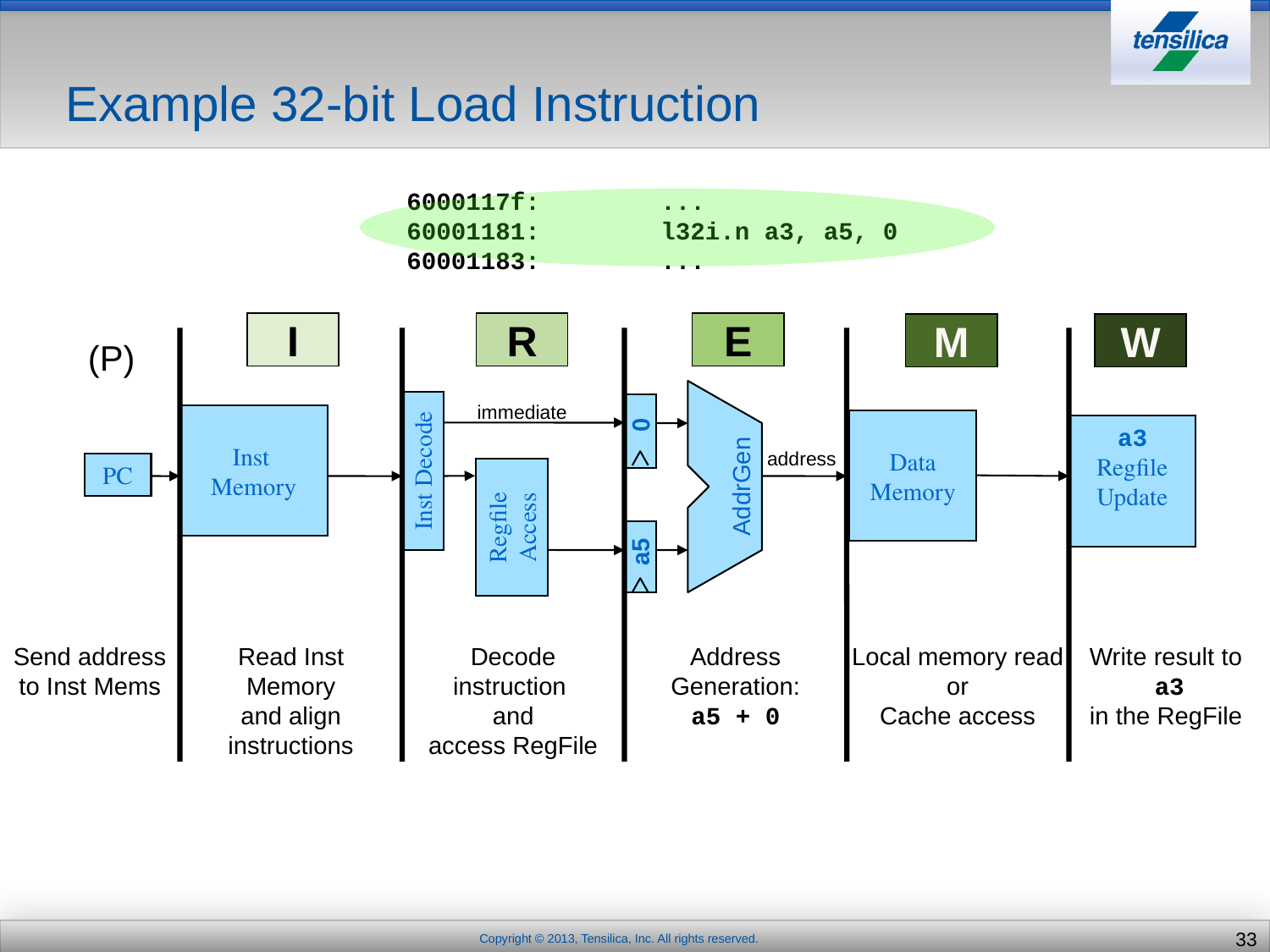

Example 32-bit Load Instruction
6000117f:	...
60001181:	l32i.n a3, a5, 0
60001183:	...

I
R
E
M
W

(P)

immediate

0

Inst
Memory

Data Memory

a3
Regfile
Update

address
Inst Decode

PC
AddrGen

Regfile
Access

a5

Send address to Inst Mems

Read Inst Memory
and align
instructions

Decode instruction
and
access RegFile
Address Generation:
a5 + 0
Local memory read
or
Cache access
Write result to
 a3
in the RegFile